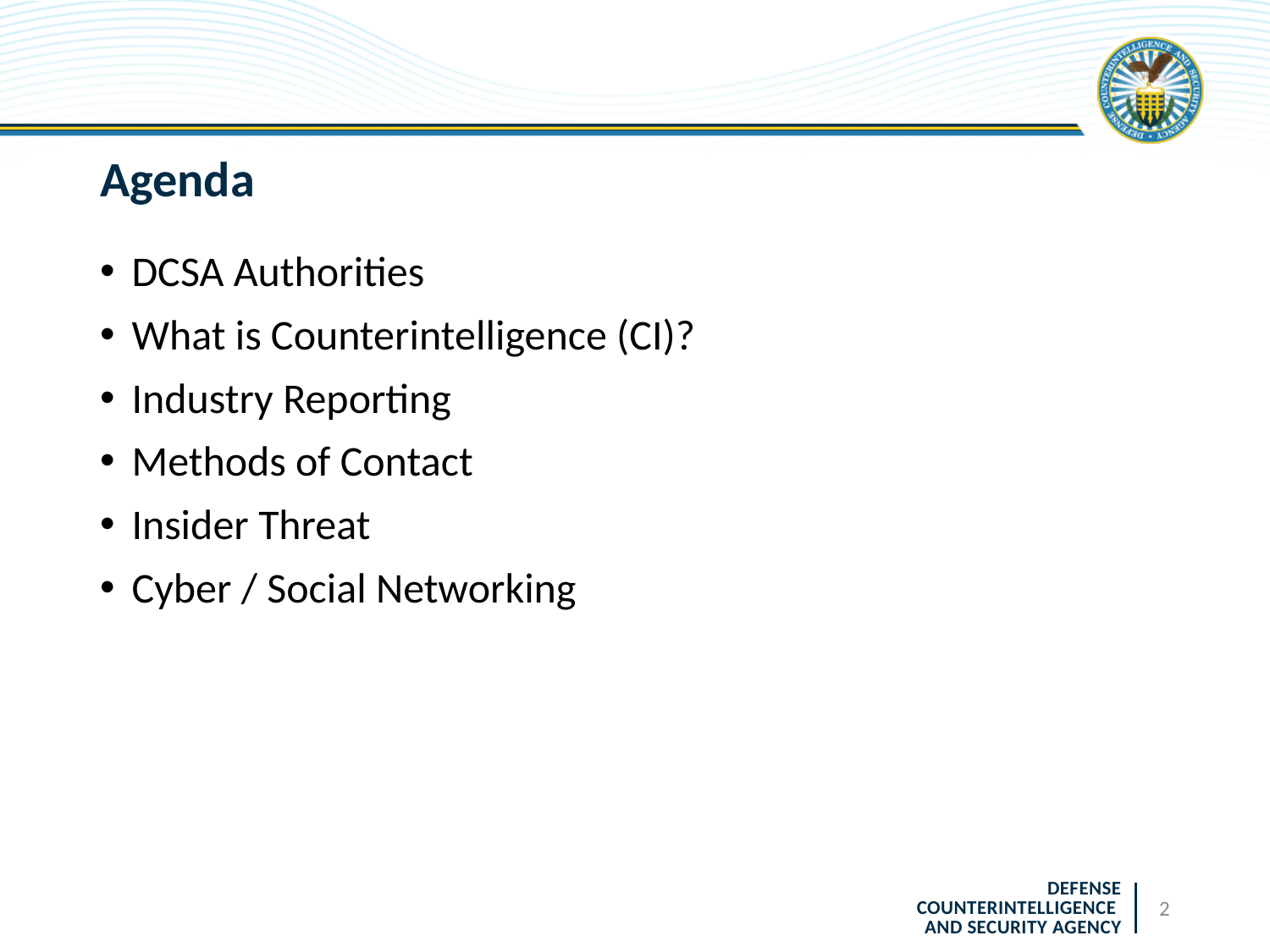

# Agenda
DCSA Authorities
What is Counterintelligence (CI)?
Industry Reporting
Methods of Contact
Insider Threat
Cyber / Social Networking

2